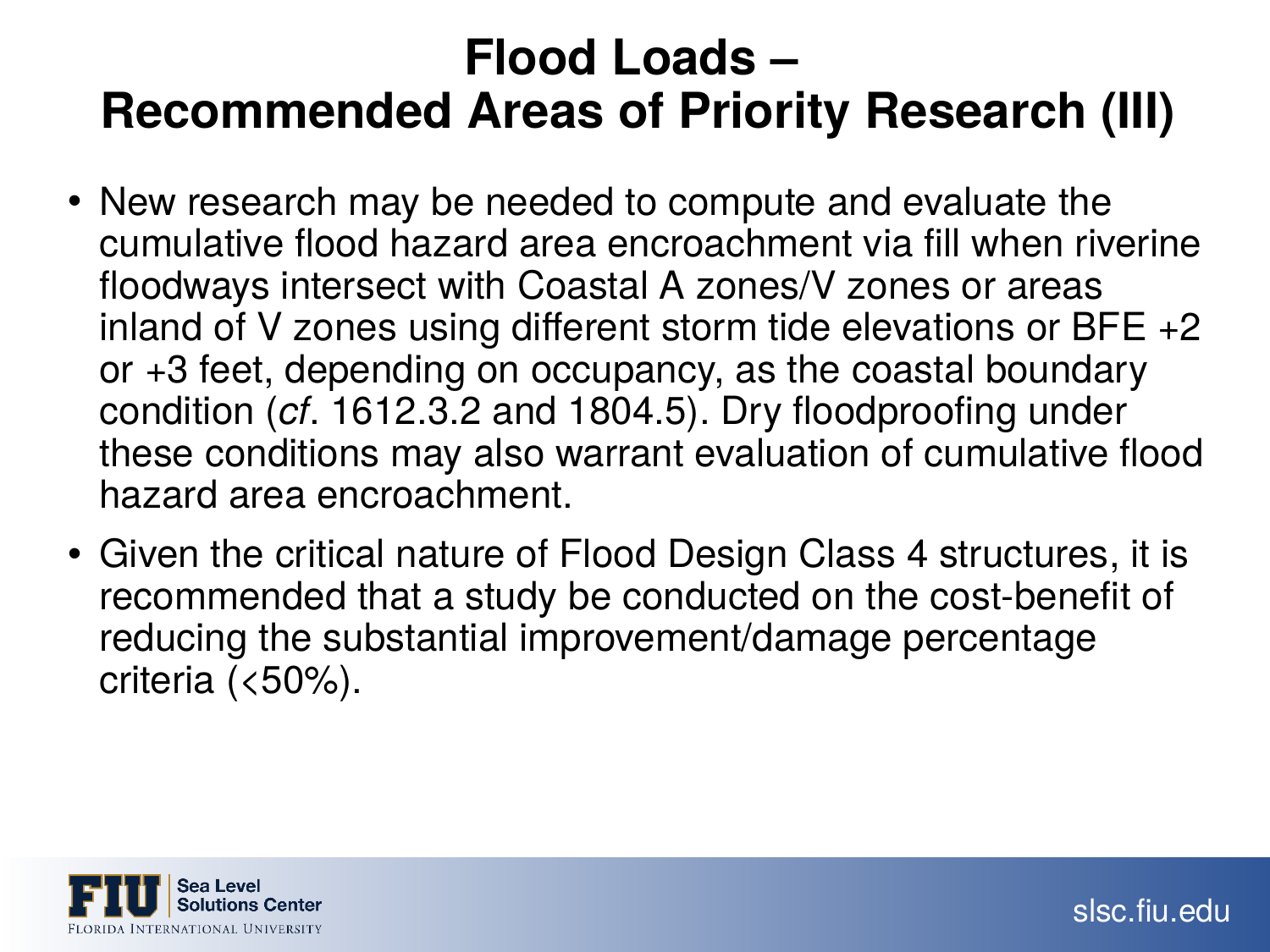

# Flood Loads – Recommended Areas of Priority Research (III)
New research may be needed to compute and evaluate the cumulative flood hazard area encroachment via fill when riverine floodways intersect with Coastal A zones/V zones or areas inland of V zones using different storm tide elevations or BFE +2 or +3 feet, depending on occupancy, as the coastal boundary condition (cf. 1612.3.2 and 1804.5). Dry floodproofing under these conditions may also warrant evaluation of cumulative flood hazard area encroachment.
Given the critical nature of Flood Design Class 4 structures, it is recommended that a study be conducted on the cost-benefit of reducing the substantial improvement/damage percentage criteria (<50%).